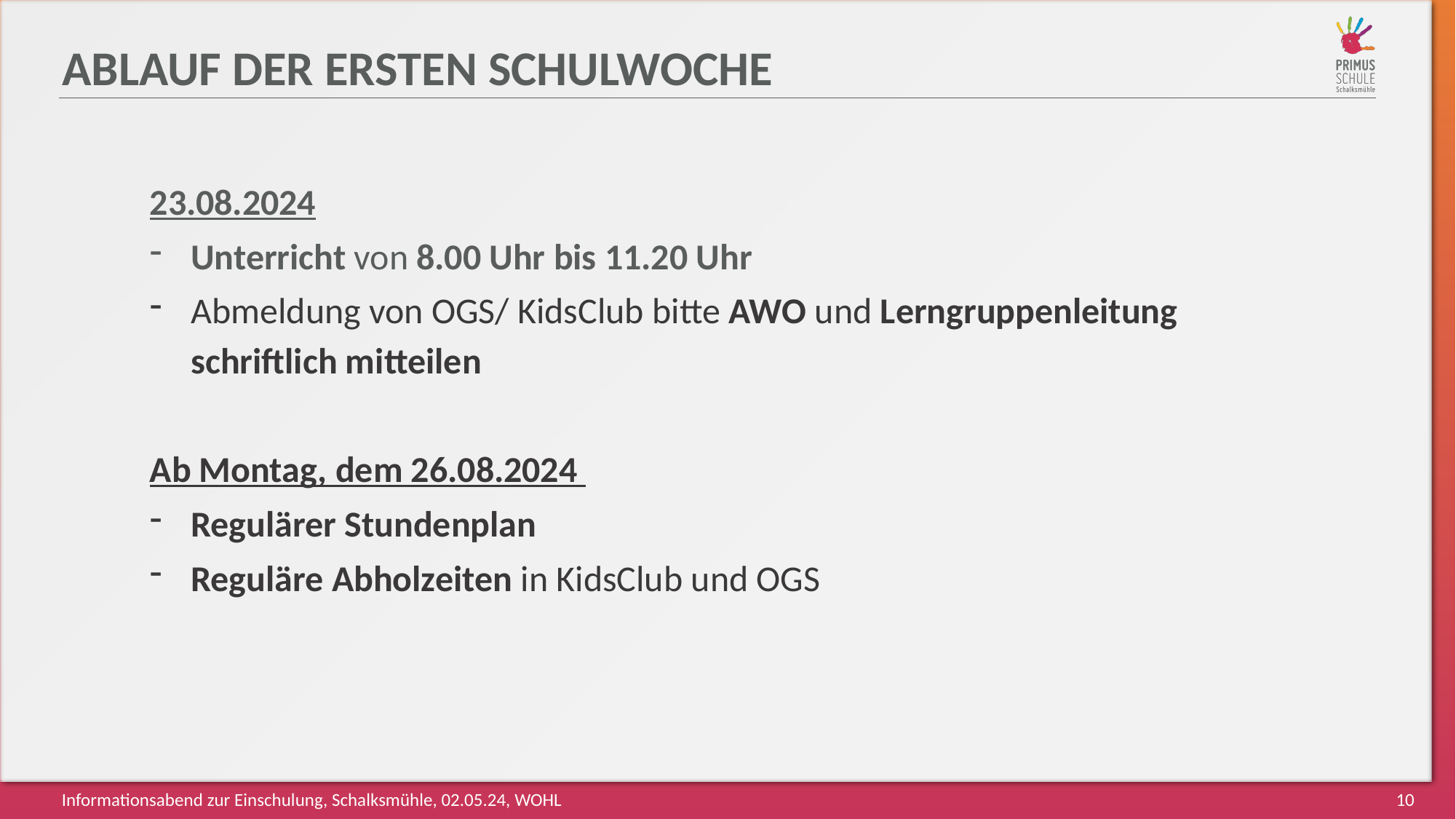

# Ablauf der ersten Schulwoche
23.08.2024
Unterricht von 8.00 Uhr bis 11.20 Uhr
Abmeldung von OGS/ KidsClub bitte AWO und Lerngruppenleitung schriftlich mitteilen

Ab Montag, dem 26.08.2024
Regulärer Stundenplan
Reguläre Abholzeiten in KidsClub und OGS

Informationsabend zur Einschulung, Schalksmühle, 02.05.24, WOHL
10